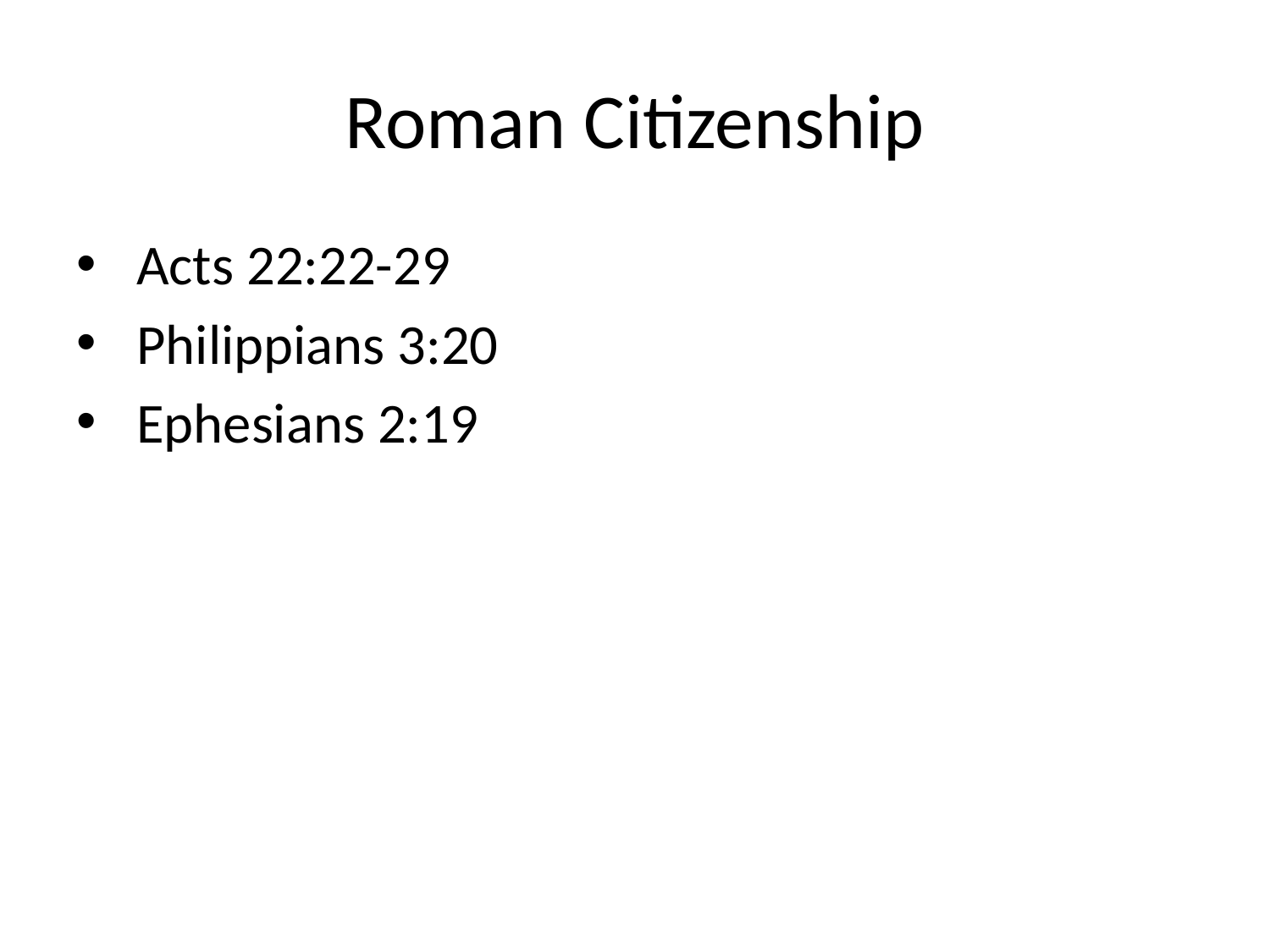

# Roman Citizenship
 Acts 22:22-29
 Philippians 3:20
 Ephesians 2:19